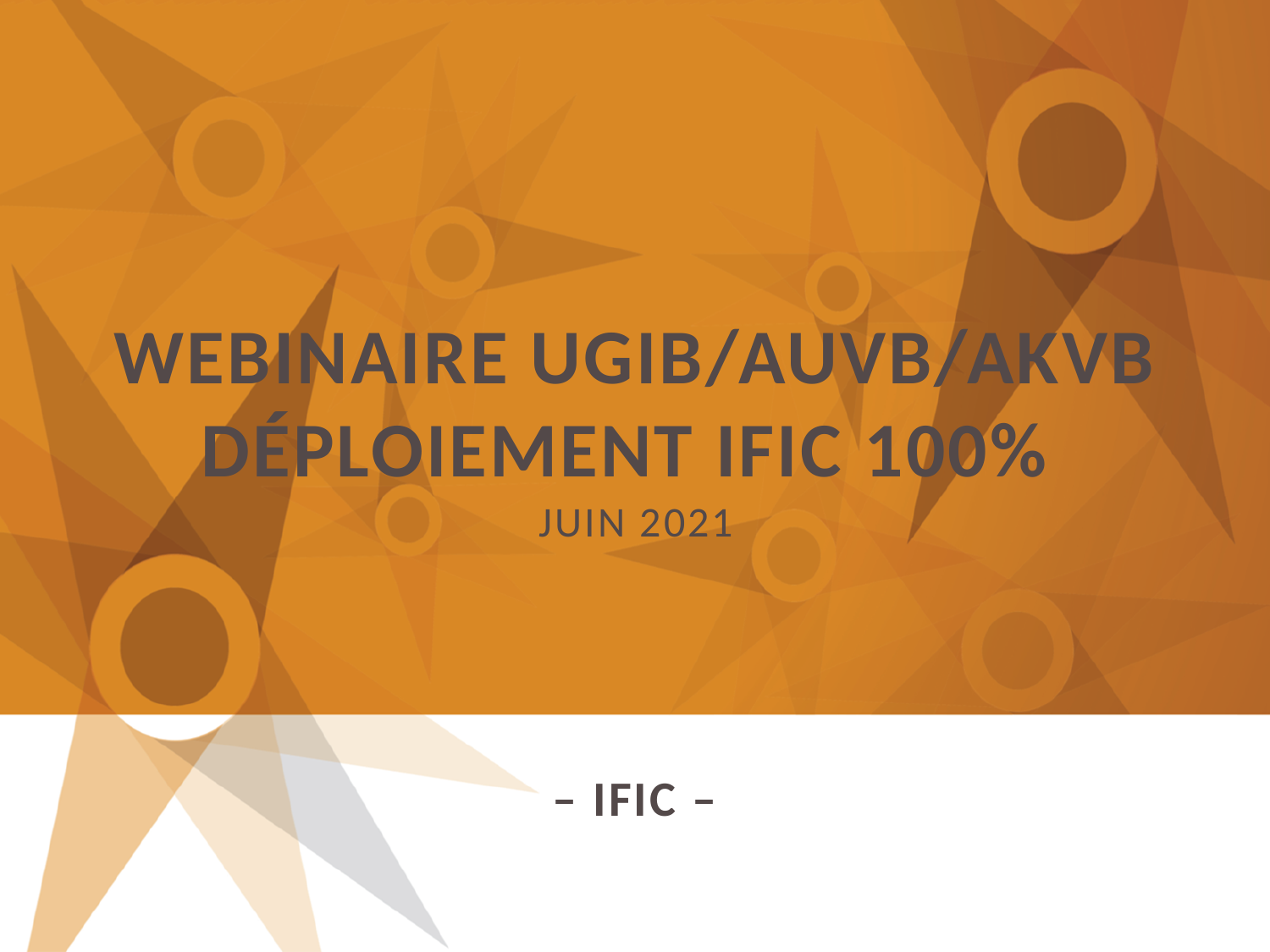

# WebinaIre UGIB/AUVB/AKVB Déploiement IFIC 100% – IFIC –

JuIN 2021